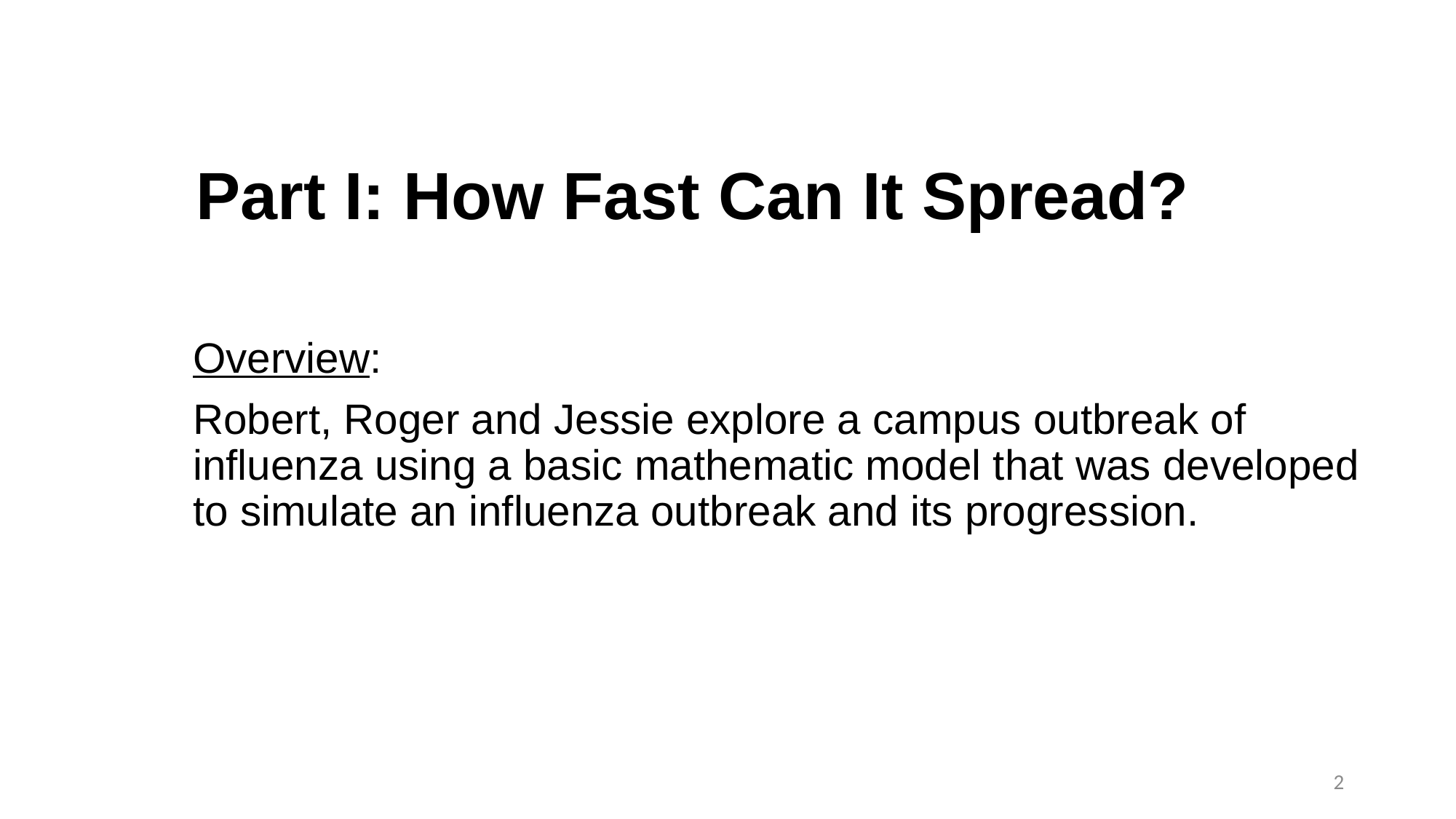

# Part I: How Fast Can It Spread?
Overview:
Robert, Roger and Jessie explore a campus outbreak of influenza using a basic mathematic model that was developed to simulate an influenza outbreak and its progression.
2